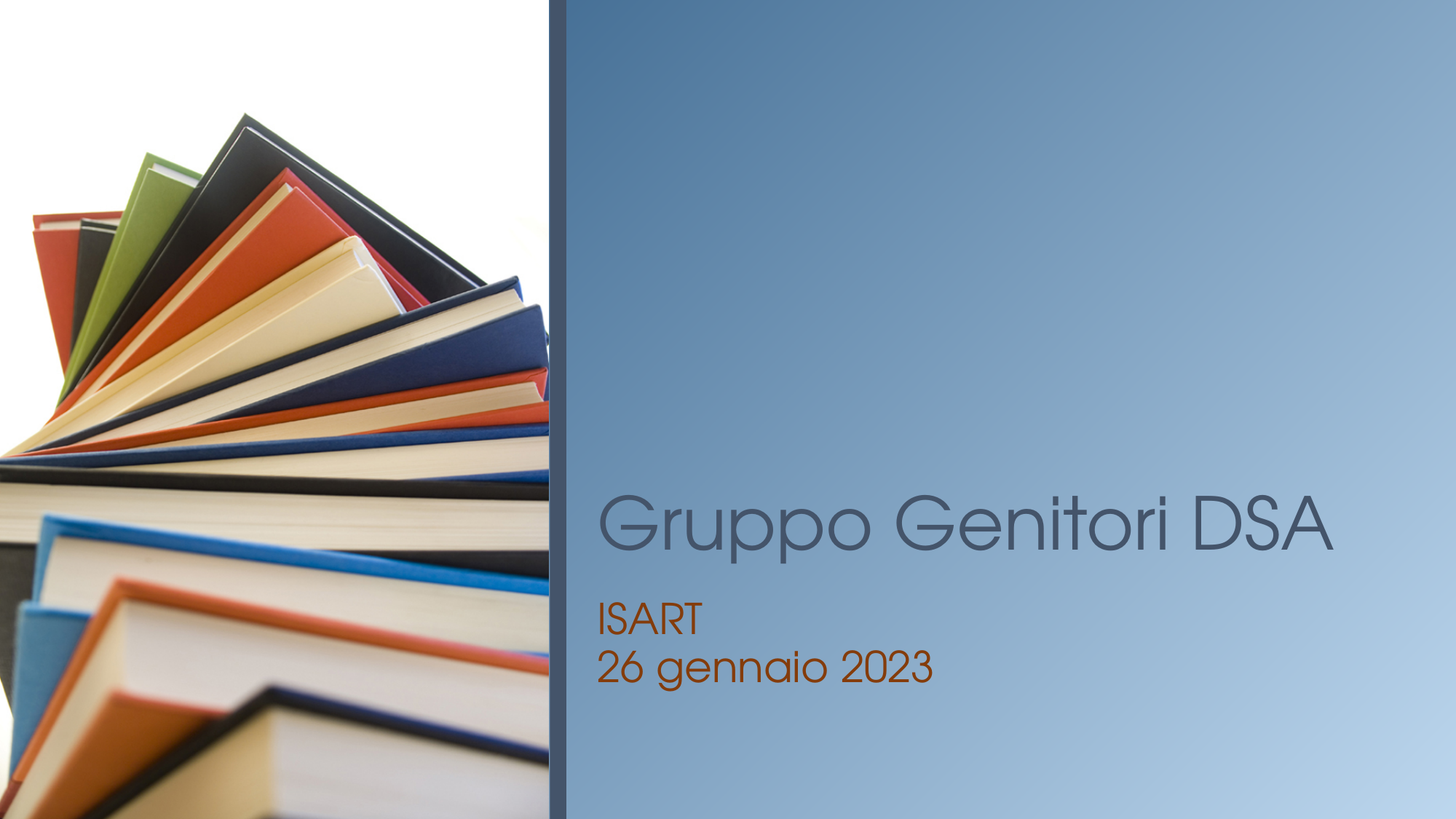

# Gruppo Genitori DSA
ISART
26 gennaio 2023